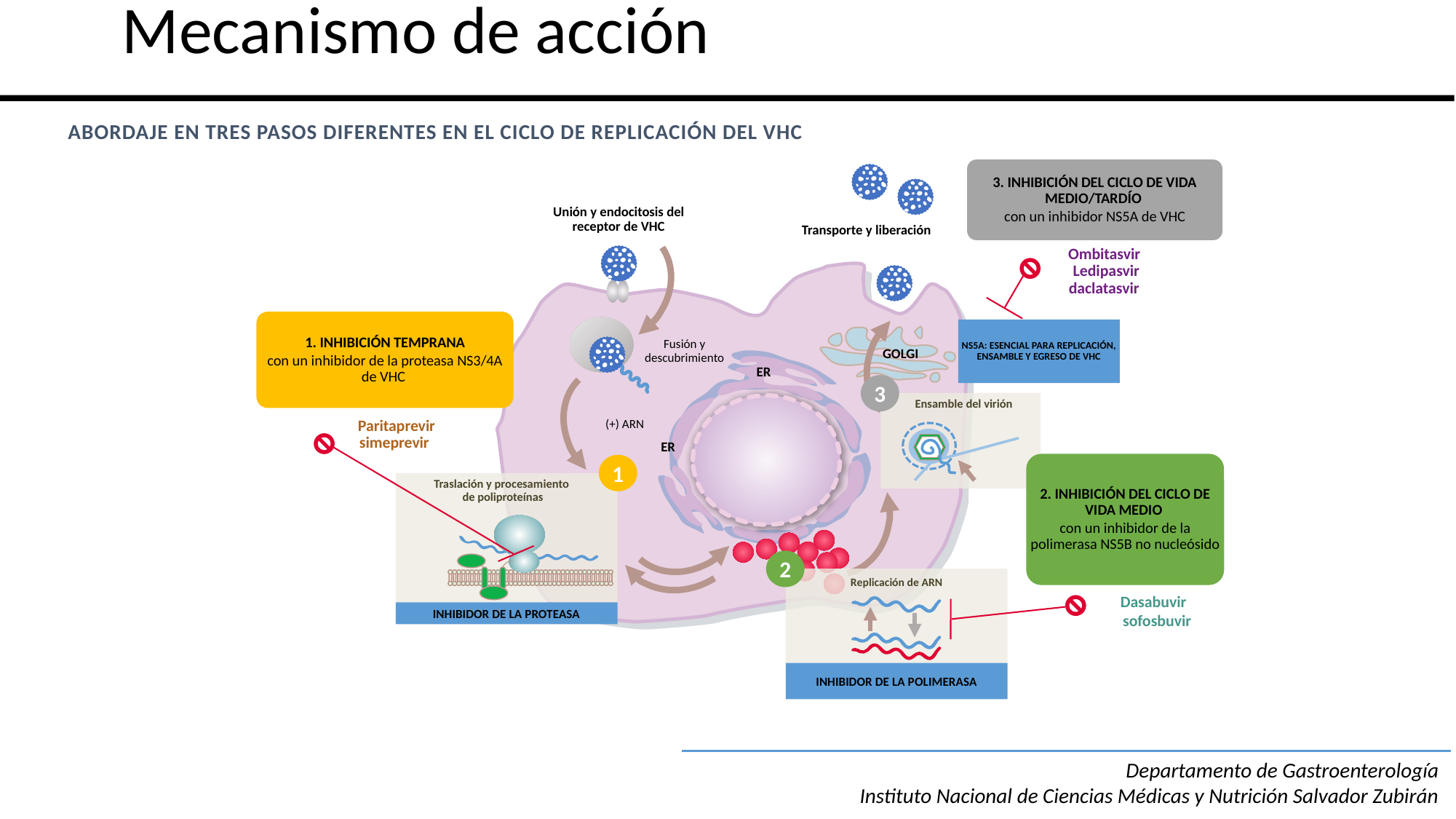

# Mecanismo de acción

ABORDAJE EN TRES PASOS DIFERENTES EN EL CICLO DE REPLICACIÓN DEL VHC
3. INHIBICIÓN DEL CICLO DE VIDA MEDIO/TARDÍO
con un inhibidor NS5A de VHC

Unión y endocitosis del
receptor de VHC

Transporte y liberación
Ombitasvir
Ledipasvir
daclatasvir

1. INHIBICIÓN TEMPRANA
con un inhibidor de la proteasa NS3/4A de VHC

NS5A: ESENCIAL PARA REPLICACIÓN, ENSAMBLE Y EGRESO DE VHC

Fusión y
descubrimiento
GOLGI

ER

3

Ensamble del virión
Paritaprevir
simeprevir
(+) ARN

ER
2. INHIBICIÓN DEL CICLO DE VIDA MEDIO
con un inhibidor de la polimerasa NS5B no nucleósido
1

Traslación y procesamiento
de poliproteínas

2

Replicación de ARN

Dasabuvir
 sofosbuvir

INHIBIDOR DE LA PROTEASA
INHIBIDOR DE LA POLIMERASA
Departamento de Gastroenterología
Instituto Nacional de Ciencias Médicas y Nutrición Salvador Zubirán